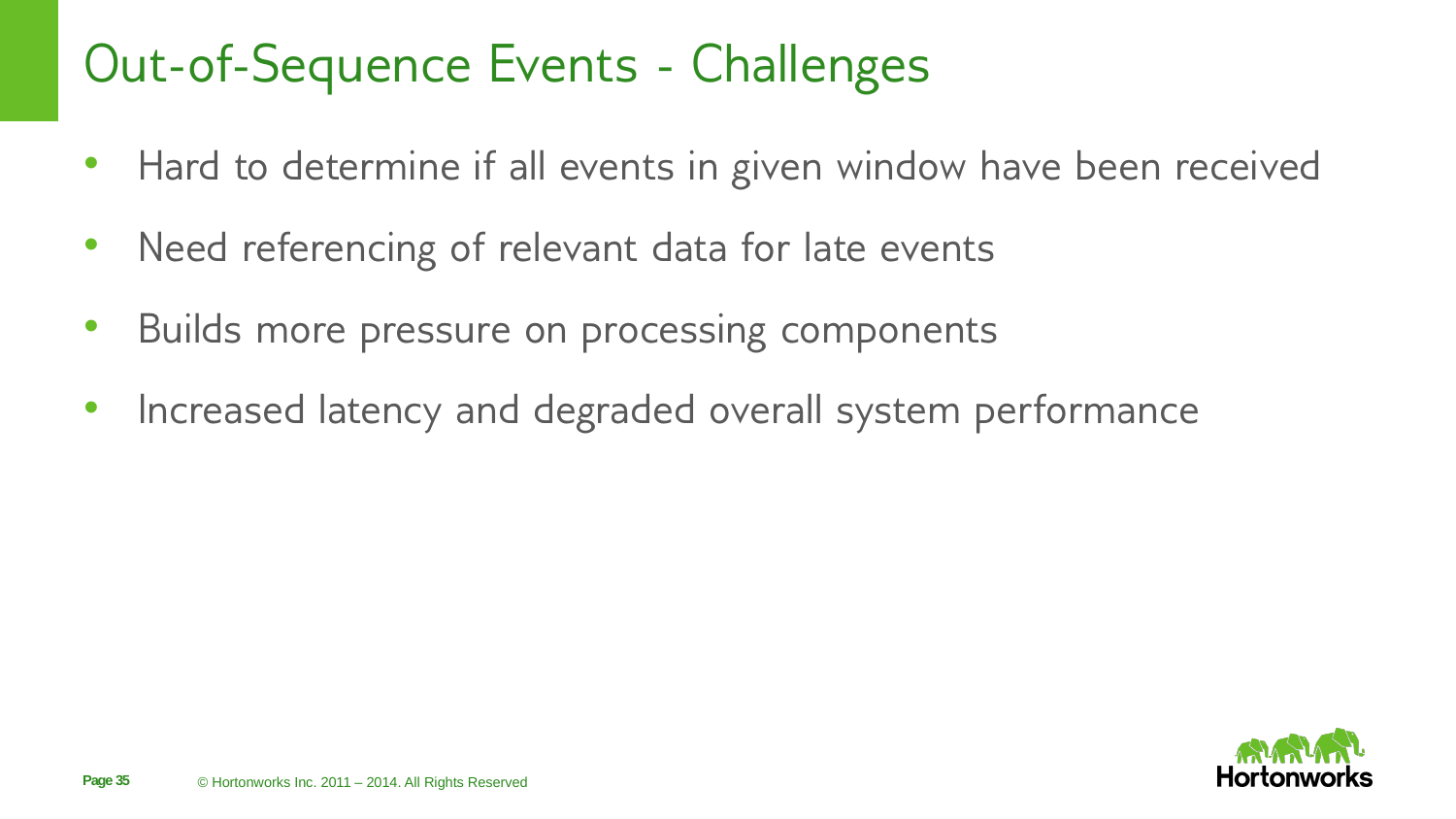

# Out-of-Sequence Events - Challenges
Hard to determine if all events in given window have been received
Need referencing of relevant data for late events
Builds more pressure on processing components
Increased latency and degraded overall system performance